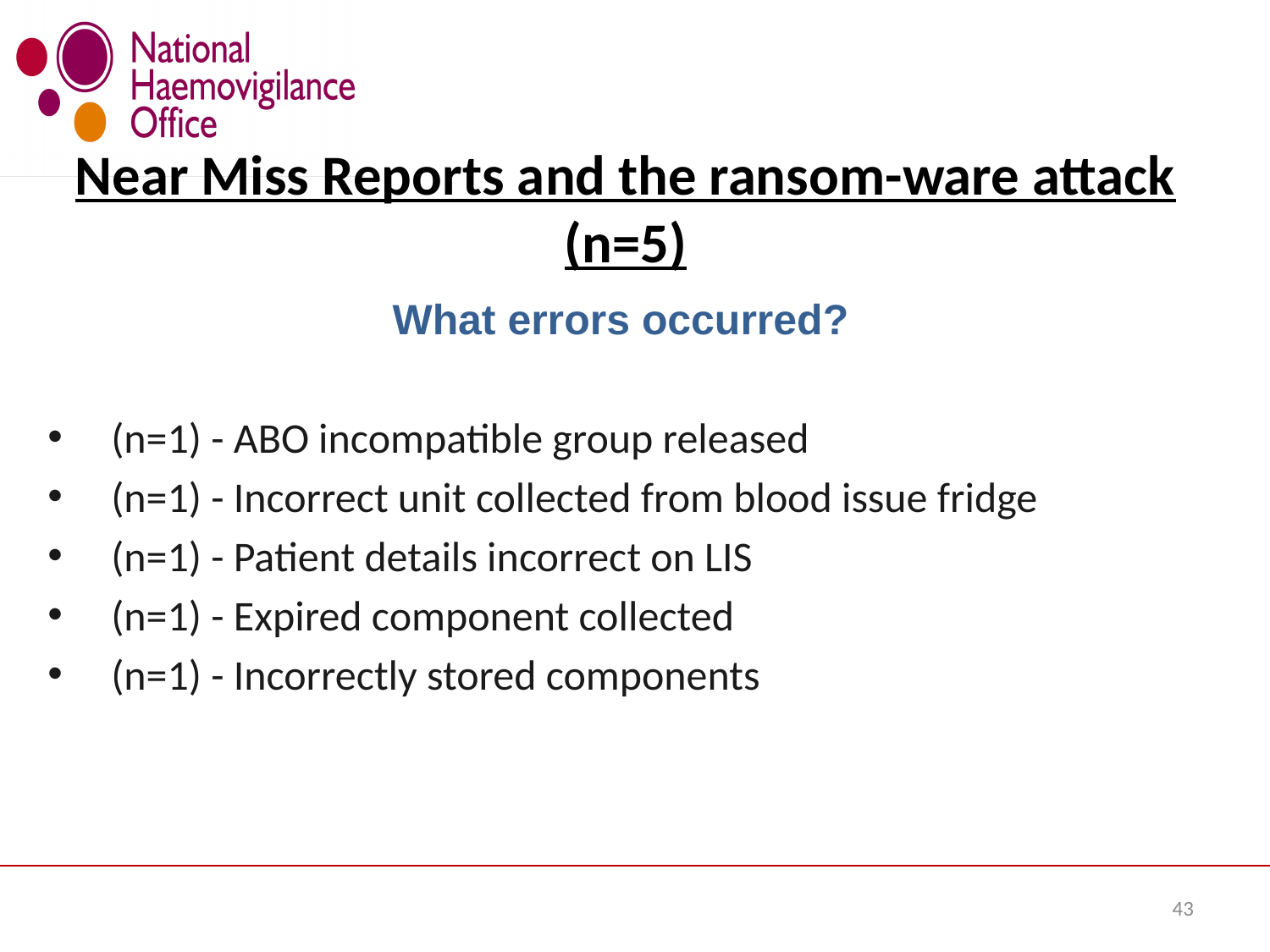

# Near Miss Reports and the ransom-ware attack (n=5)
What errors occurred?

(n=1) - ABO incompatible group released
(n=1) - Incorrect unit collected from blood issue fridge
(n=1) - Patient details incorrect on LIS
(n=1) - Expired component collected
(n=1) - Incorrectly stored components
43